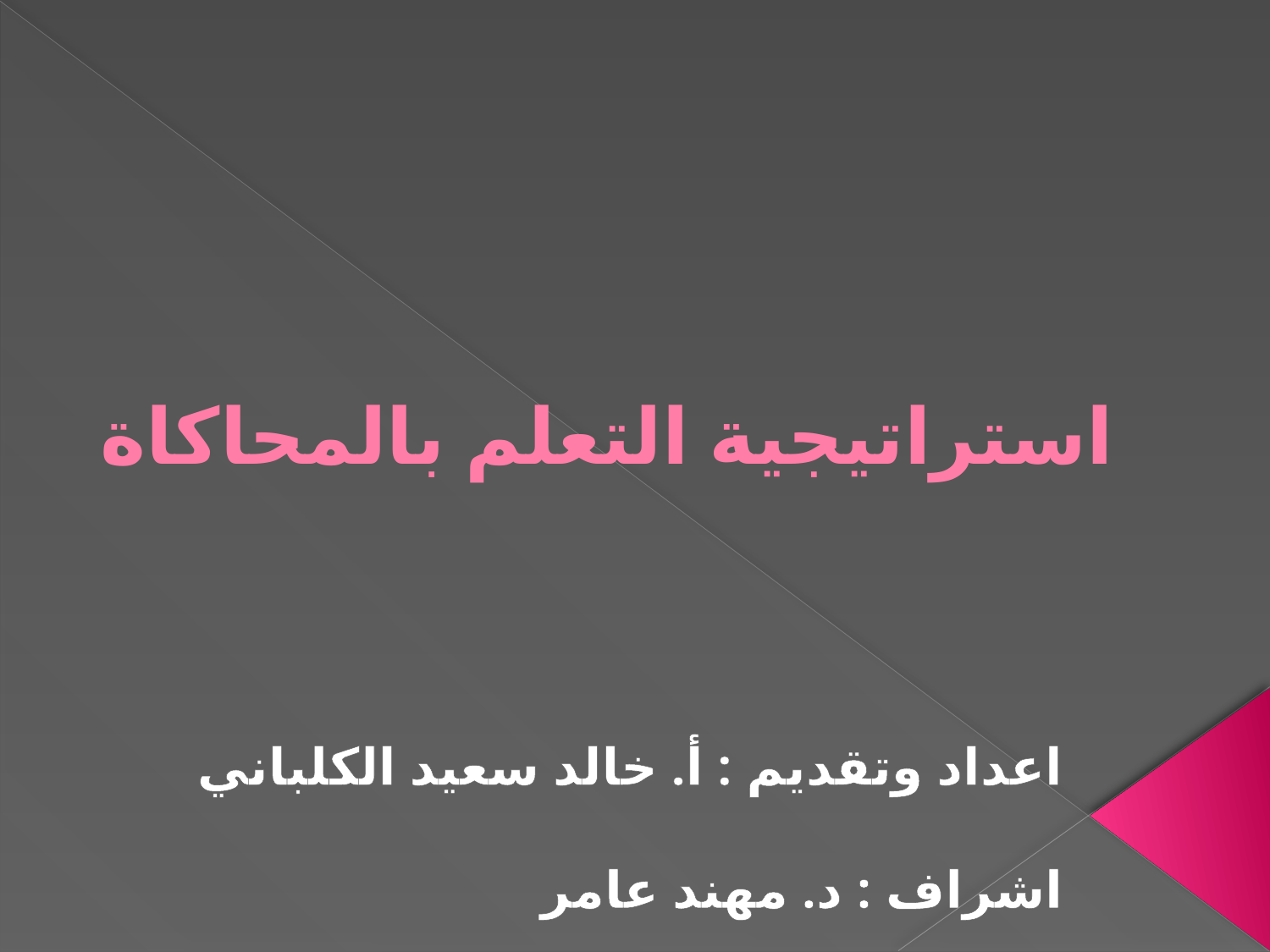

# استراتيجية التعلم بالمحاكاة

اعداد وتقديم : أ. خالد سعيد الكلباني

اشراف : د. مهند عامر